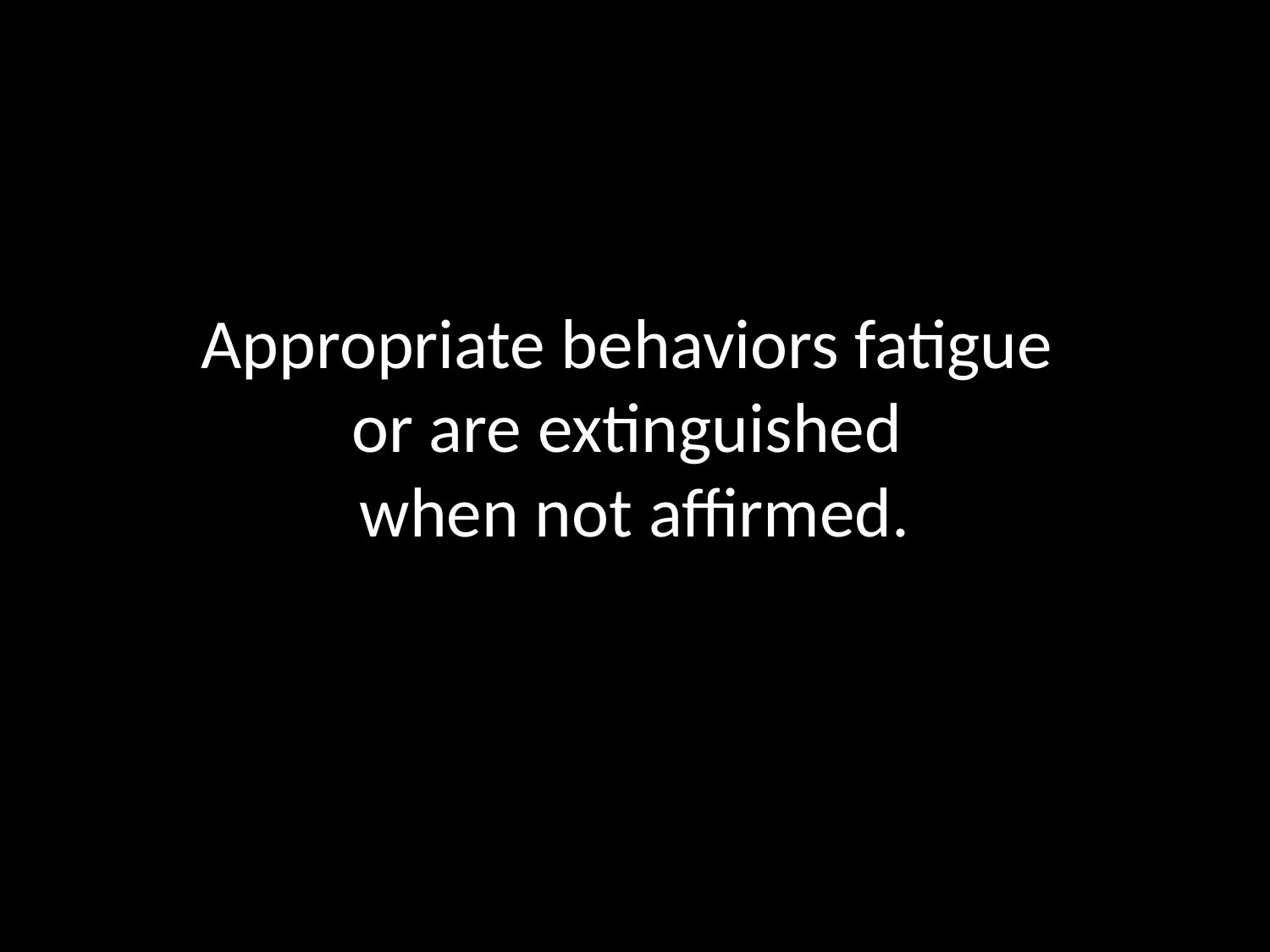

# Appropriate behaviors fatigue or are extinguished when not affirmed.